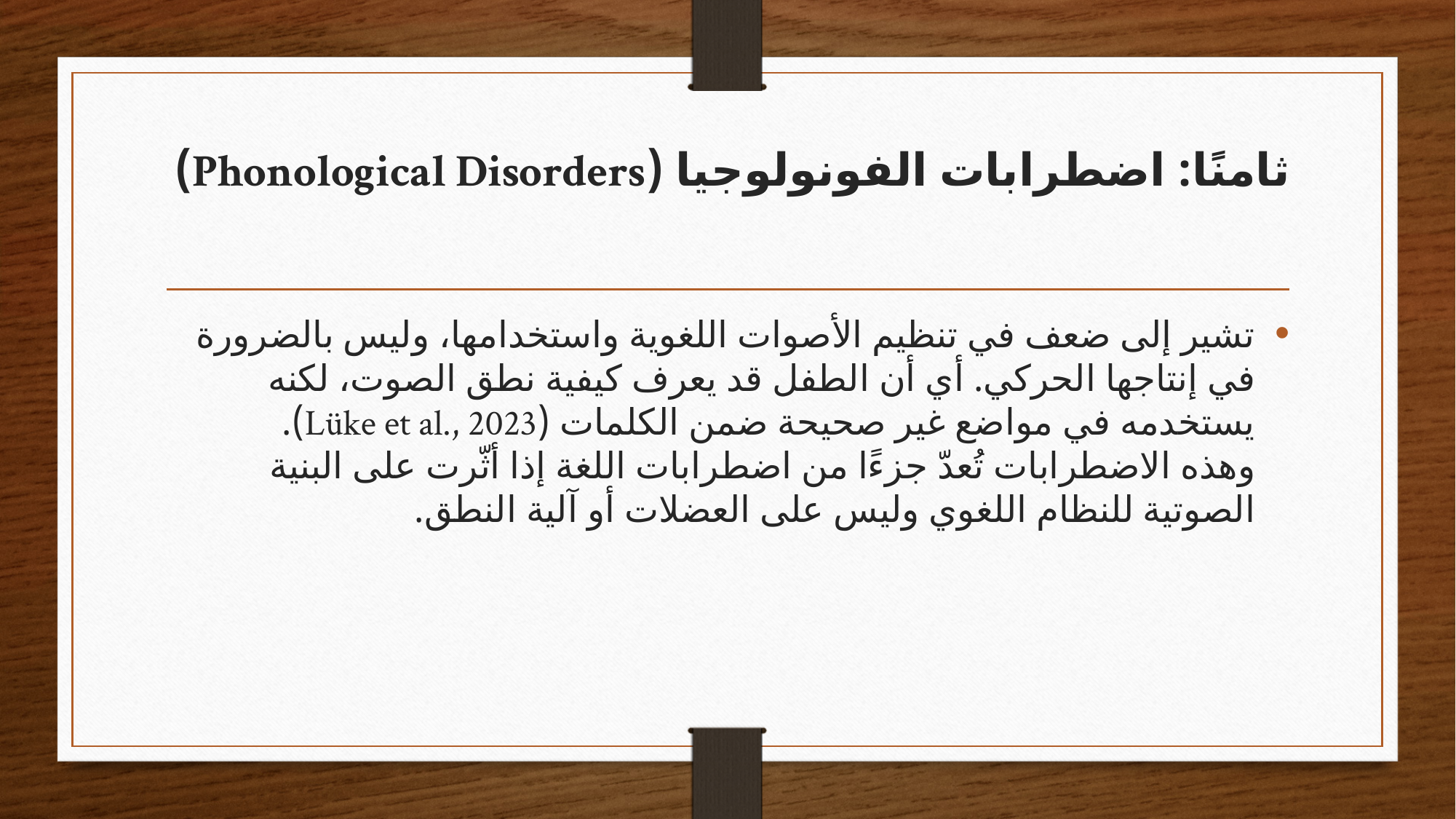

# ثامنًا: اضطرابات الفونولوجيا (Phonological Disorders)
تشير إلى ضعف في تنظيم الأصوات اللغوية واستخدامها، وليس بالضرورة في إنتاجها الحركي. أي أن الطفل قد يعرف كيفية نطق الصوت، لكنه يستخدمه في مواضع غير صحيحة ضمن الكلمات (Lüke et al., 2023).
وهذه الاضطرابات تُعدّ جزءًا من اضطرابات اللغة إذا أثّرت على البنية الصوتية للنظام اللغوي وليس على العضلات أو آلية النطق.